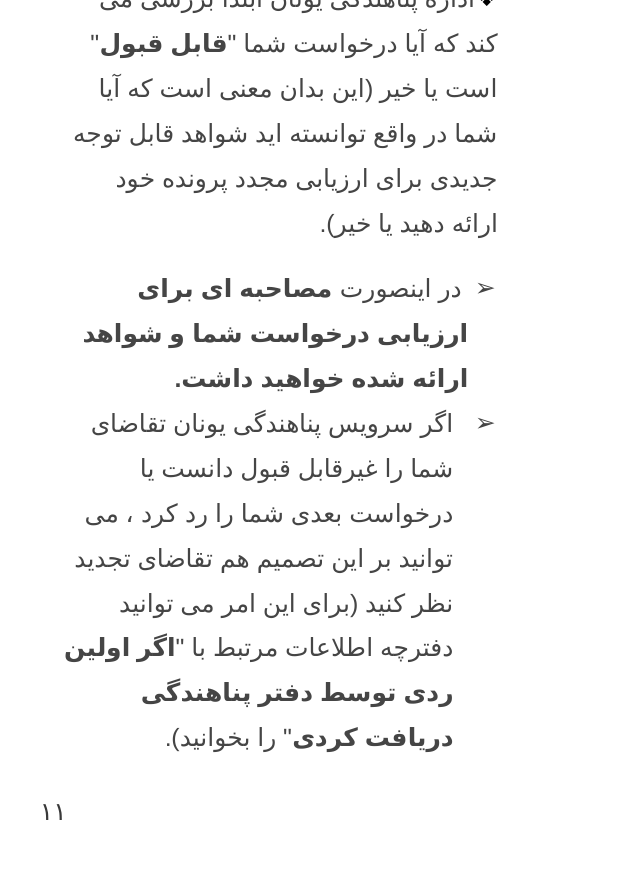

# اداره پناهندگی یونان ابتدا بررسی می کند که آیا درخواست شما "قابل قبول" است یا خیر (این بدان معنی است که آیا شما در واقع توانسته اید شواهد قابل توجه جدیدی برای ارزیابی مجدد پرونده خود ارائه دهید یا خیر).
 در اینصورت مصاحبه ای برای ارزیابی درخواست شما و شواهد ارائه شده خواهید داشت.
اگر سرویس پناهندگی یونان تقاضای شما را غیرقابل قبول دانست یا درخواست بعدی شما را رد کرد ، می توانید بر این تصمیم هم تقاضای تجدید نظر کنید (برای این امر می توانید دفترچه اطلاعات مرتبط با "اگر اولین ردی توسط دفتر پناهندگی دریافت کردی" را بخوانید).
۱۱